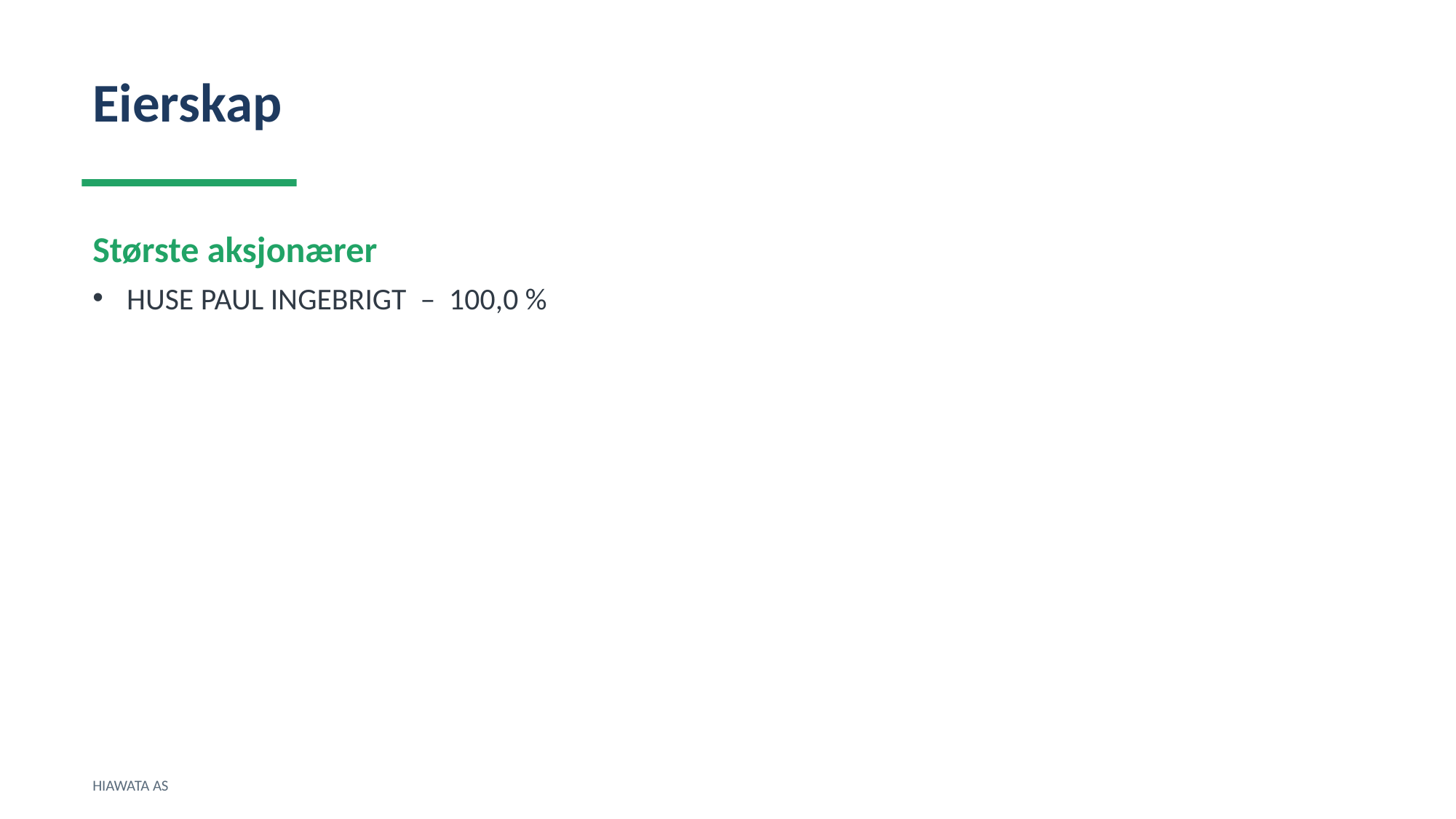

Eierskap

Største aksjonærer
HUSE PAUL INGEBRIGT  –  100,0 %
HIAWATA AS